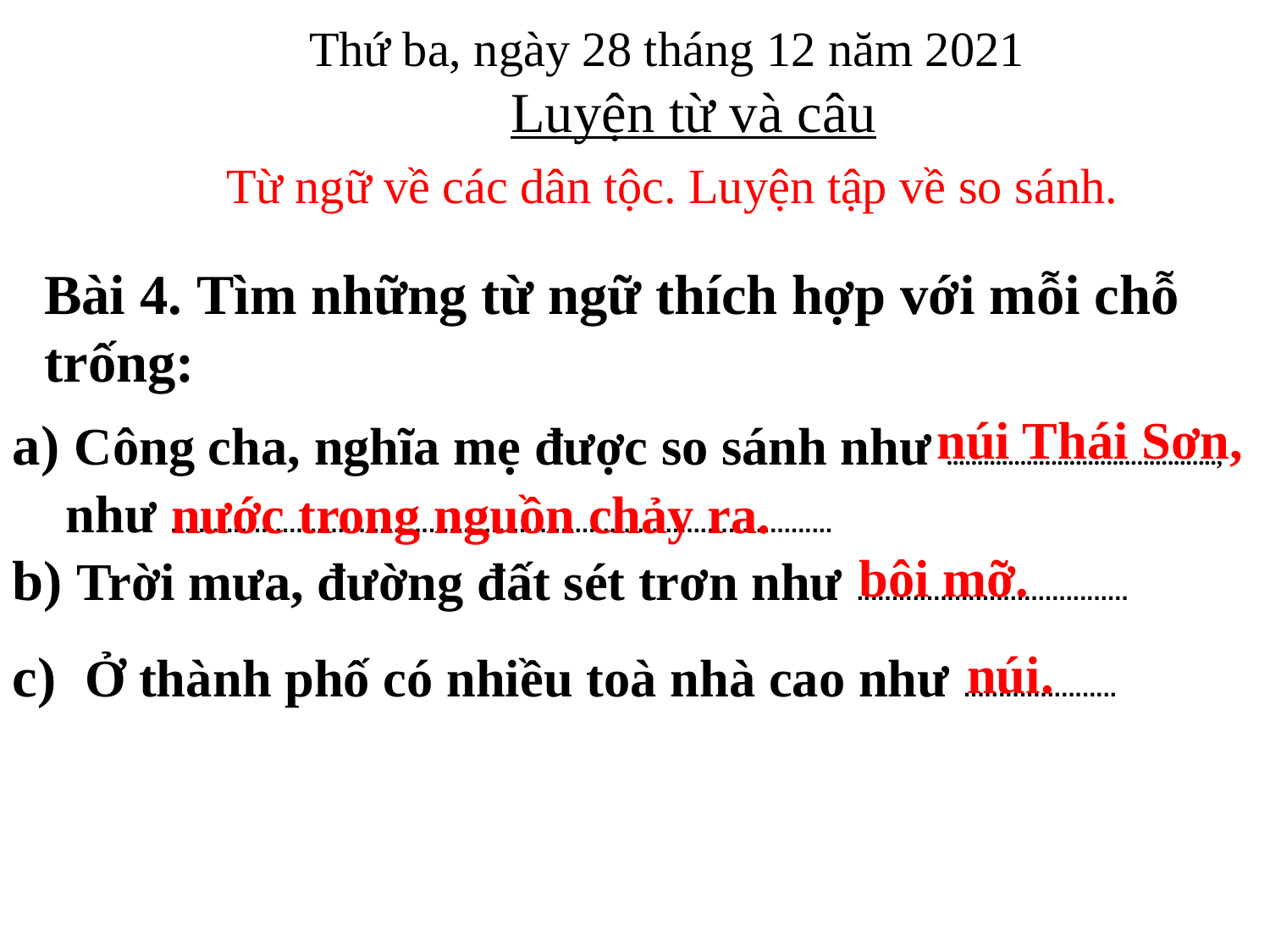

Thứ ba, ngày 28 tháng 12 năm 2021
Luyện từ và câu

Từ ngữ về các dân tộc. Luyện tập về so sánh.
Bài 4. Tìm những từ ngữ thích hợp với mỗi chỗ trống:
núi Thái Sơn,
 Công cha, nghĩa mẹ được so sánh như ............................................,
    như ...............................................................................................
 Trời mưa, đường đất sét trơn như .......................................

c)  Ở thành phố có nhiều toà nhà cao như ......................
nước trong nguồn chảy ra.
bôi mỡ.
núi.